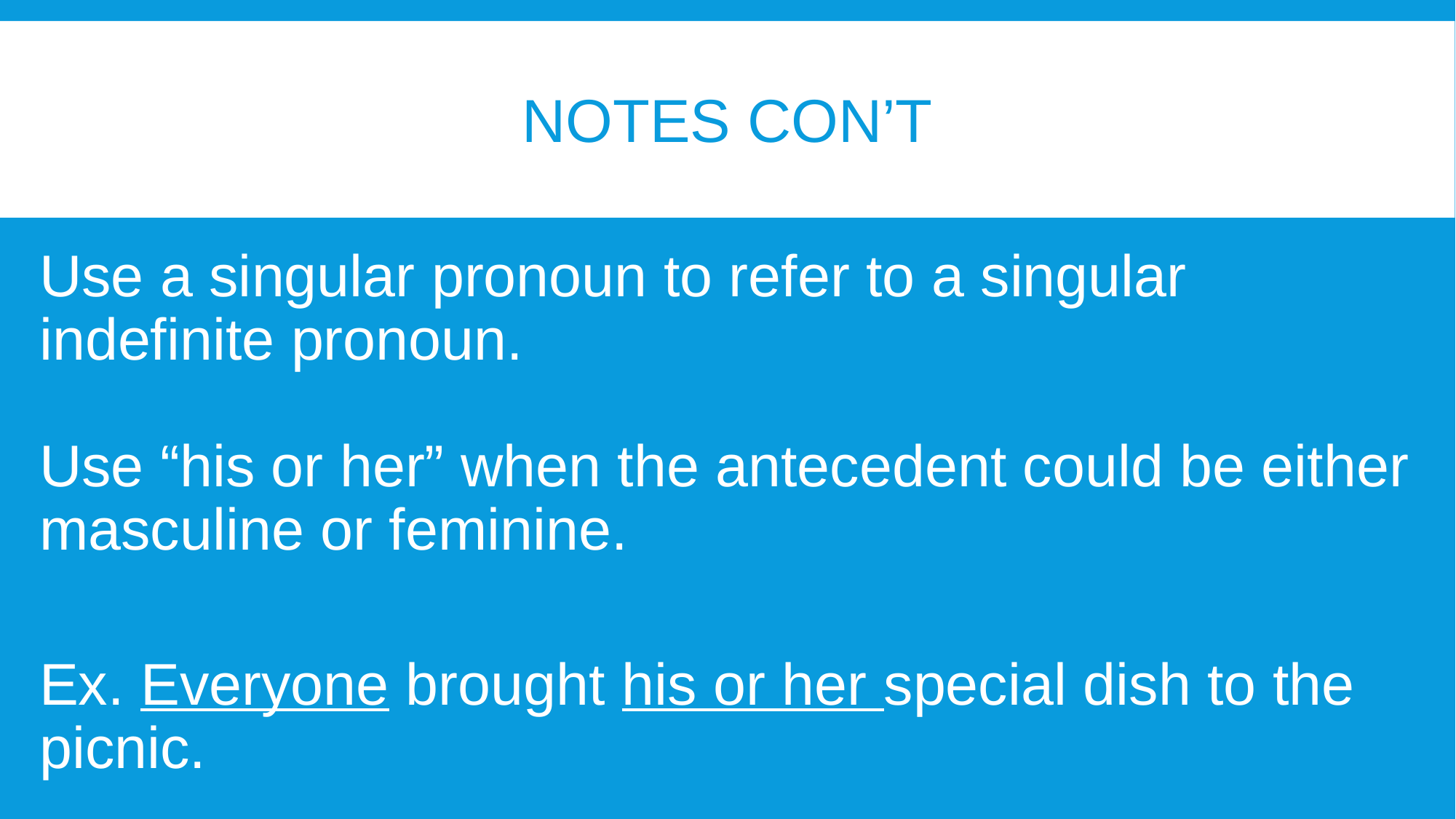

# Notes con’t
Use a singular pronoun to refer to a singular indefinite pronoun.
Use “his or her” when the antecedent could be either masculine or feminine.
Ex. Everyone brought his or her special dish to the picnic.